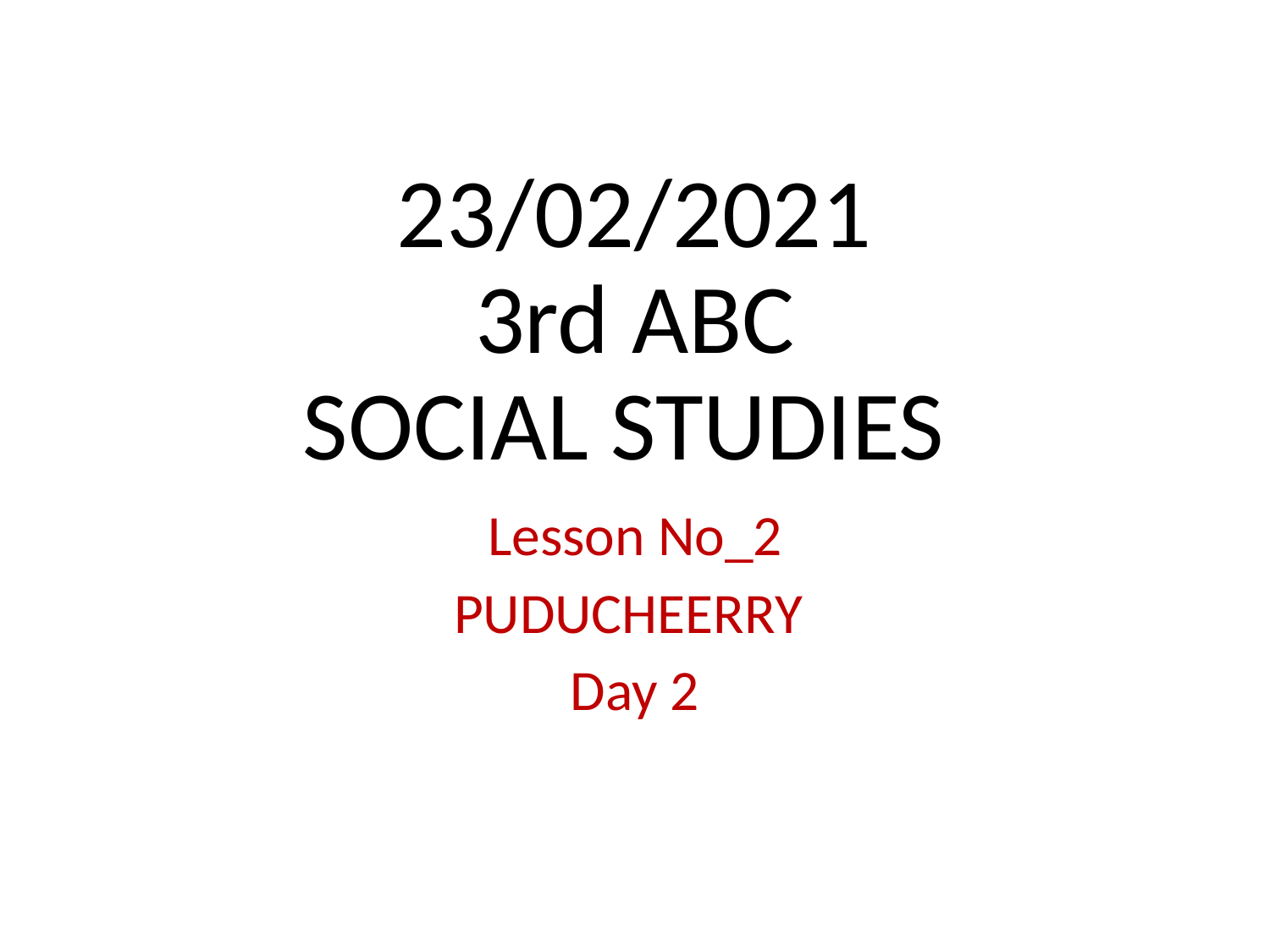

# 23/02/2021 3rd ABC SOCIAL STUDIES
Lesson No_2
PUDUCHEERRY
Day 2